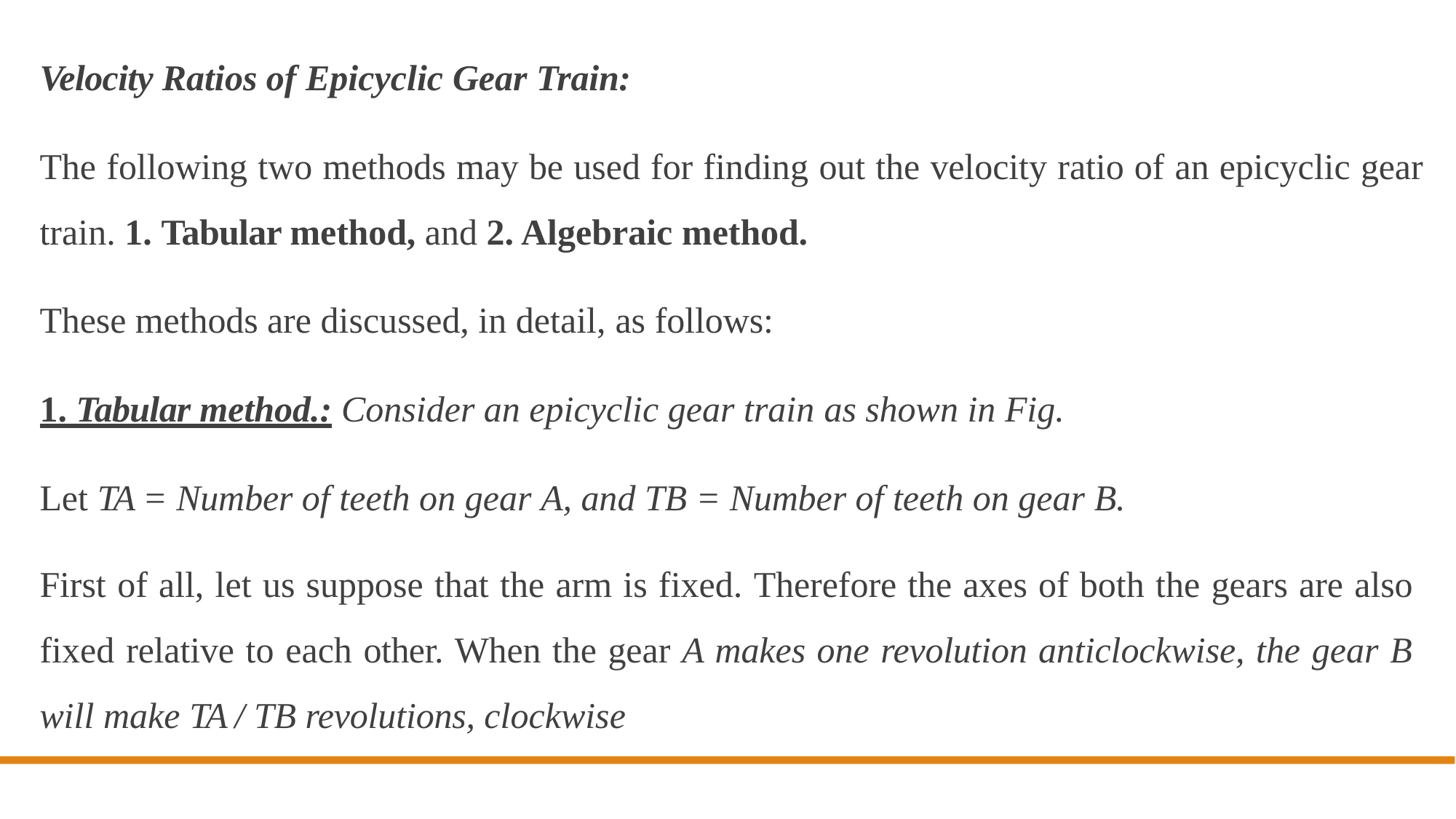

Velocity Ratios of Epicyclic Gear Train:

The following two methods may be used for finding out the velocity ratio of an epicyclic gear
train. 1. Tabular method, and 2. Algebraic method.

These methods are discussed, in detail, as follows:

1. Tabular method.: Consider an epicyclic gear train as shown in Fig.

Let TA = Number of teeth on gear A, and TB = Number of teeth on gear B.
First of all, let us suppose that the arm is fixed. Therefore the axes of both the gears are also  fixed relative to each other. When the gear A makes one revolution anticlockwise, the gear B  will make TA / TB revolutions, clockwise